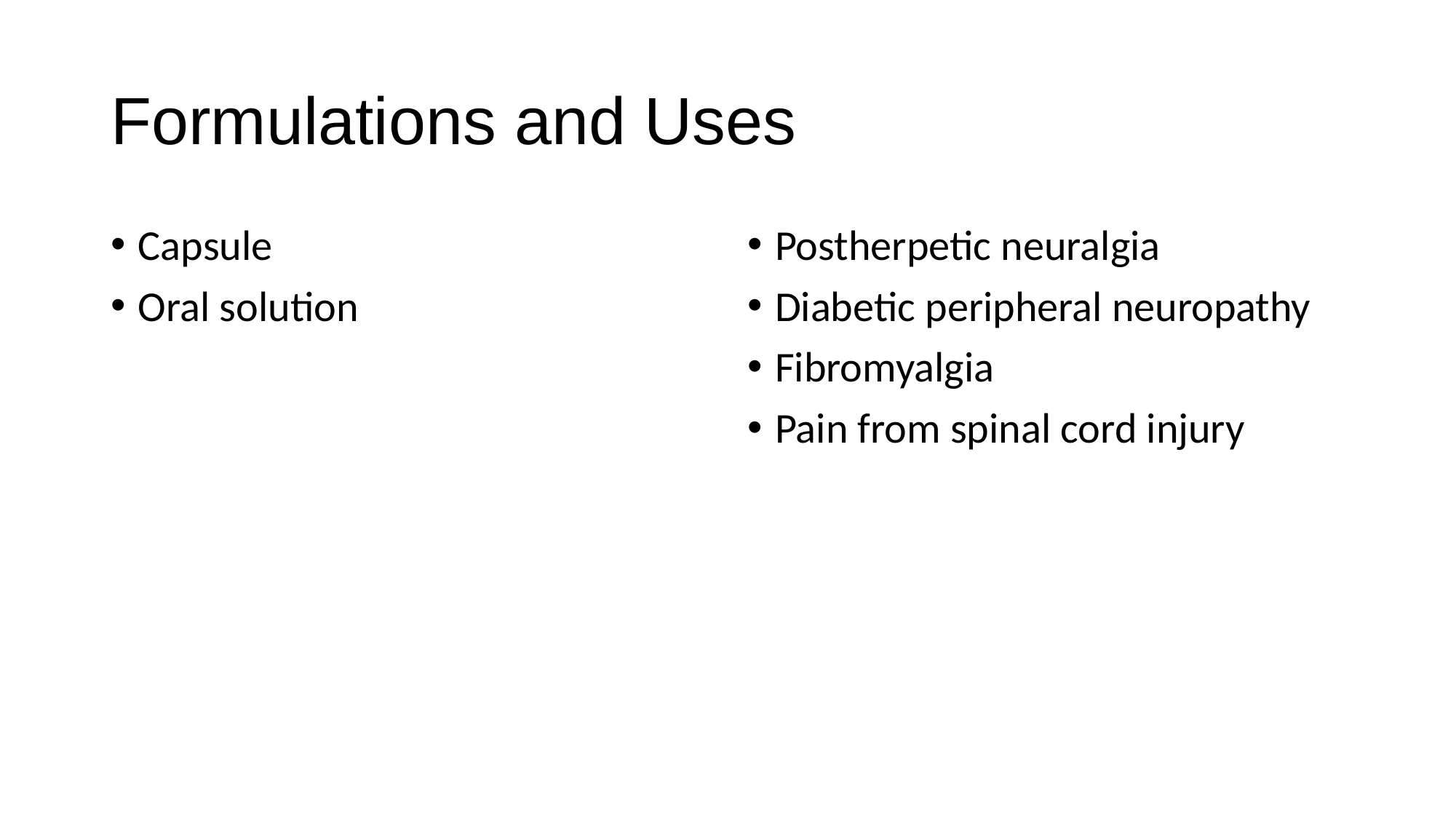

# Formulations and Uses
Capsule
Oral solution
Postherpetic neuralgia
Diabetic peripheral neuropathy
Fibromyalgia
Pain from spinal cord injury